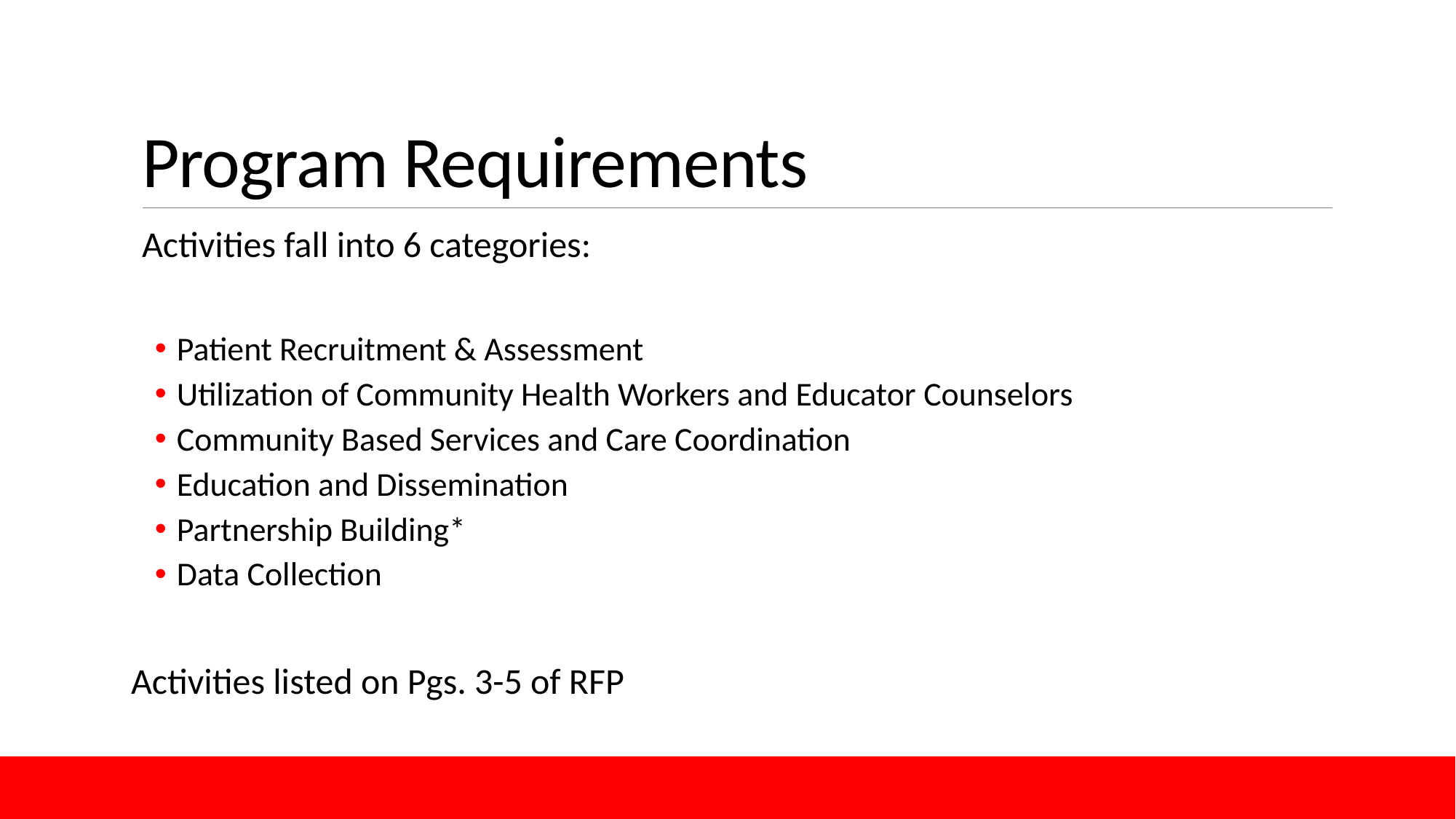

# Program Requirements
Activities fall into 6 categories:

Patient Recruitment & Assessment
Utilization of Community Health Workers and Educator Counselors
Community Based Services and Care Coordination
Education and Dissemination
Partnership Building*
Data Collection

Activities listed on Pgs. 3-5 of RFP